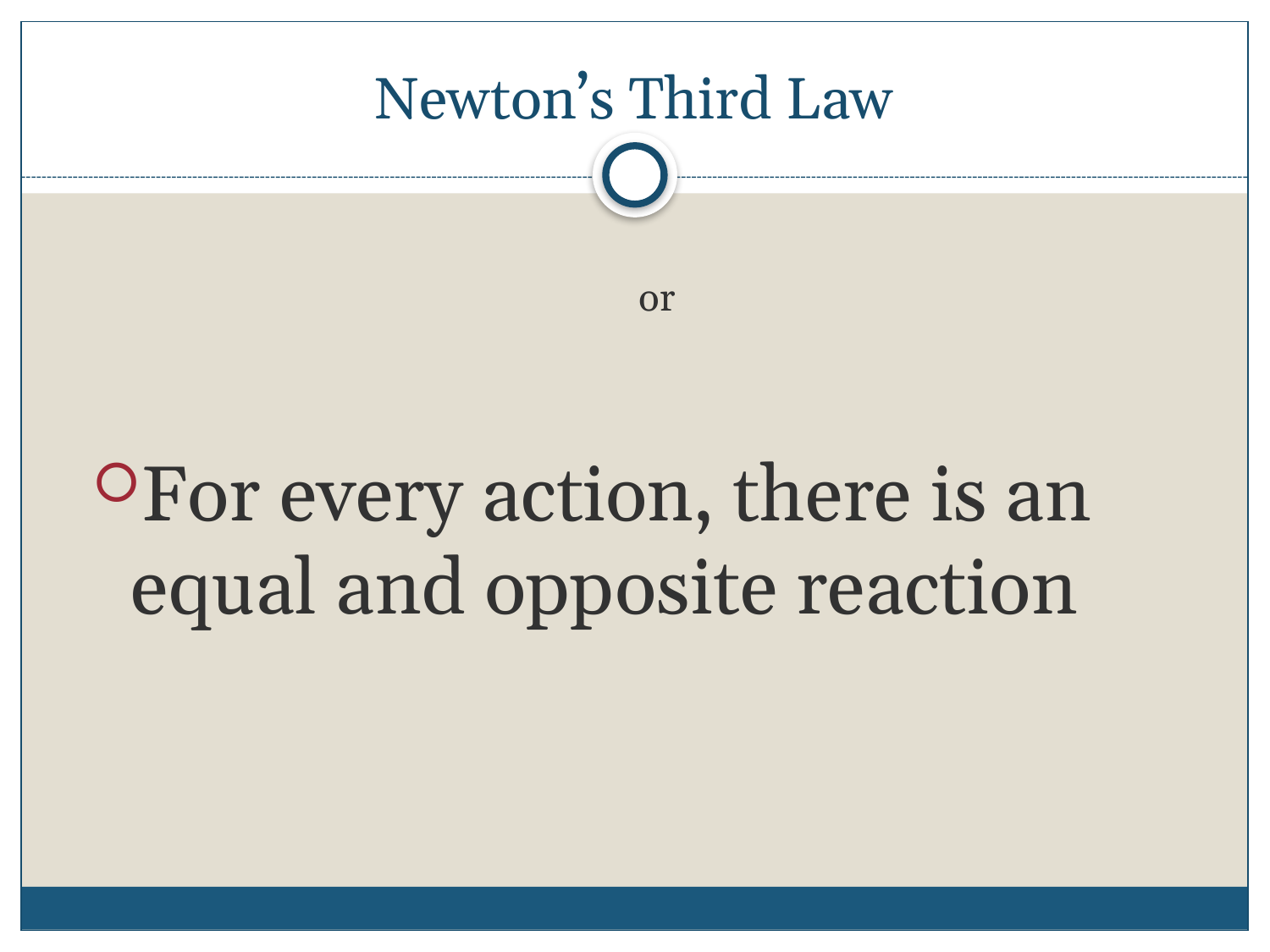

# Newton’s Third Law

					or

For every action, there is an equal and opposite reaction